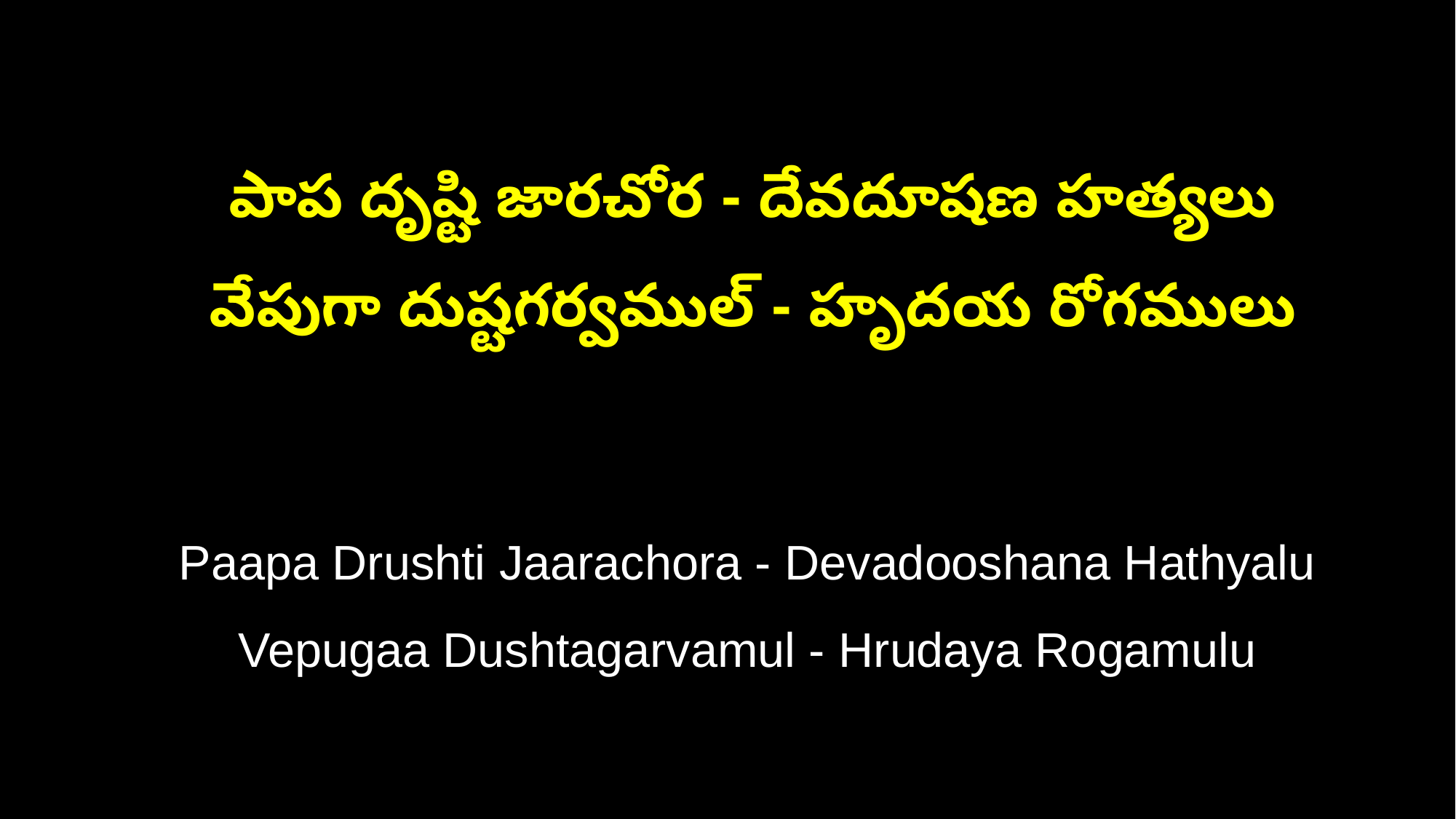

పాప దృష్టి జారచోర - దేవదూషణ హత్యలు
   వేపుగా దుష్టగర్వముల్ - హృదయ రోగములు
   Paapa Drushti Jaarachora - Devadooshana Hathyalu
   Vepugaa Dushtagarvamul - Hrudaya Rogamulu